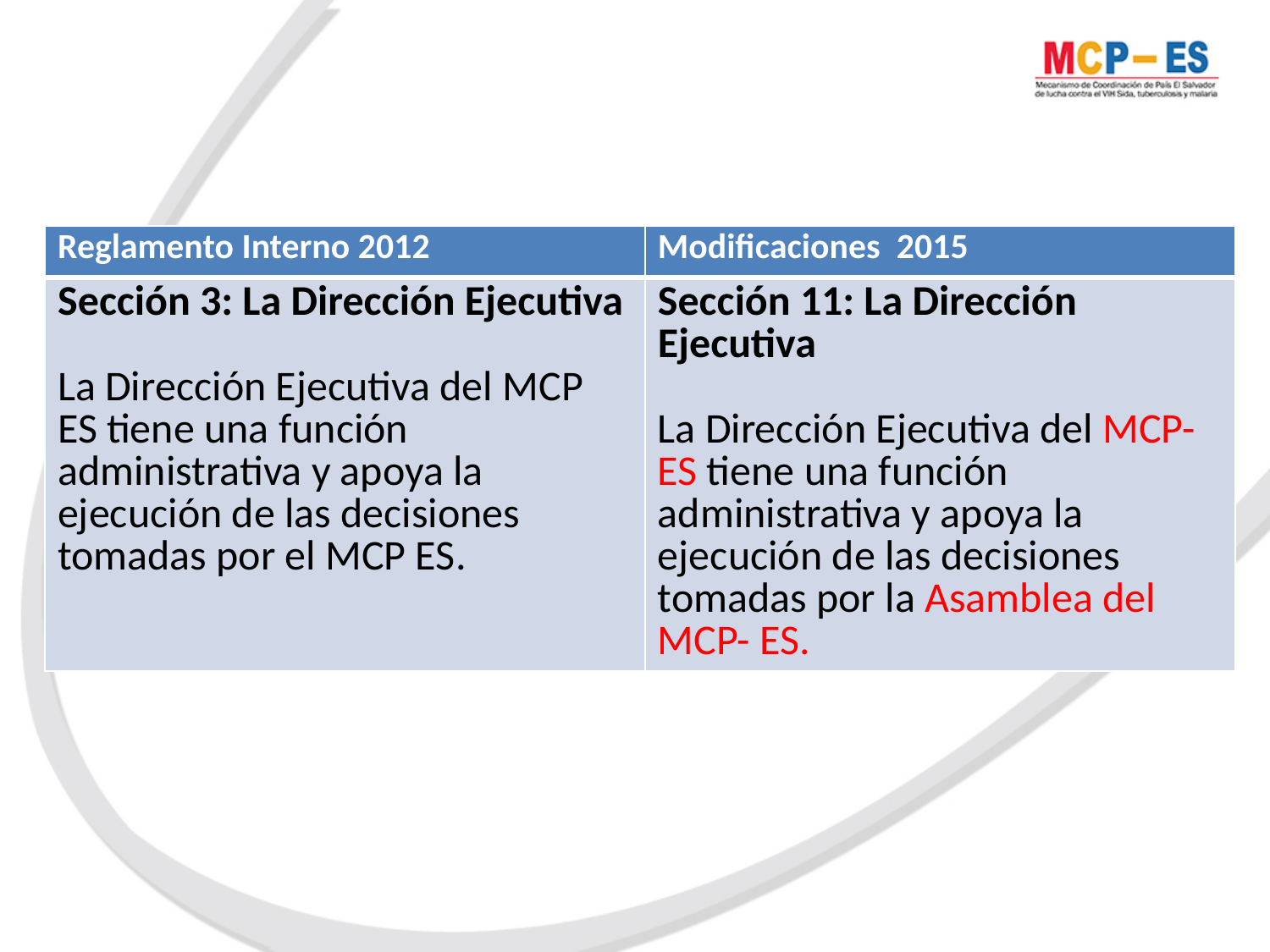

| Reglamento Interno 2012 | Modificaciones 2015 |
| --- | --- |
| Sección 3: La Dirección Ejecutiva   La Dirección Ejecutiva del MCP ES tiene una función administrativa y apoya la ejecución de las decisiones tomadas por el MCP ES. | Sección 11: La Dirección Ejecutiva   La Dirección Ejecutiva del MCP- ES tiene una función administrativa y apoya la ejecución de las decisiones tomadas por la Asamblea del MCP- ES. |